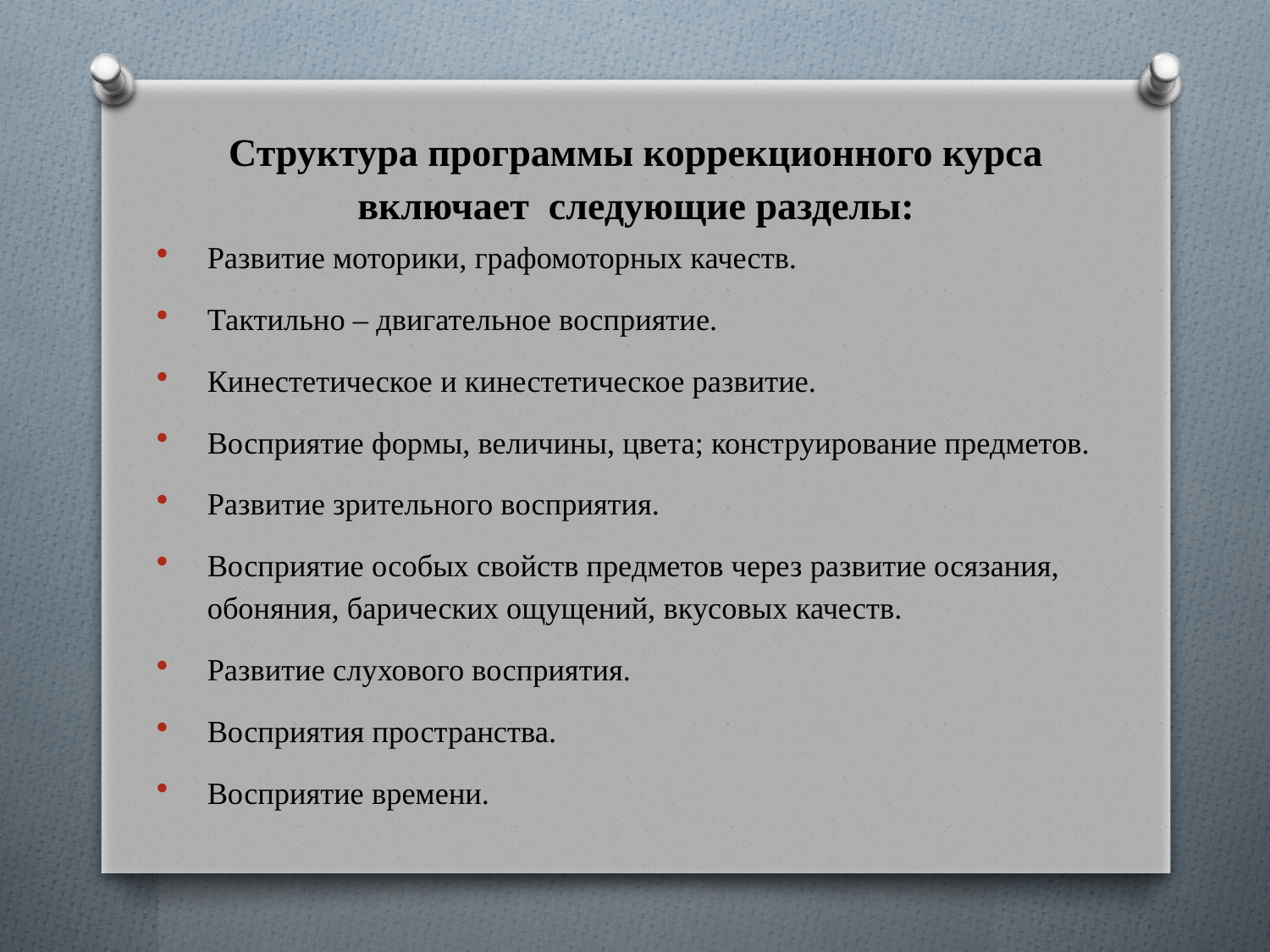

# Структура программы коррекционного курса включает  следующие разделы:
Развитие моторики, графомоторных качеств.
Тактильно – двигательное восприятие.
Кинестетическое и кинестетическое развитие.
Восприятие формы, величины, цвета; конструирование предметов.
Развитие зрительного восприятия.
Восприятие особых свойств предметов через развитие осязания, обоняния, барических ощущений, вкусовых качеств.
Развитие слухового восприятия.
Восприятия пространства.
Восприятие времени.